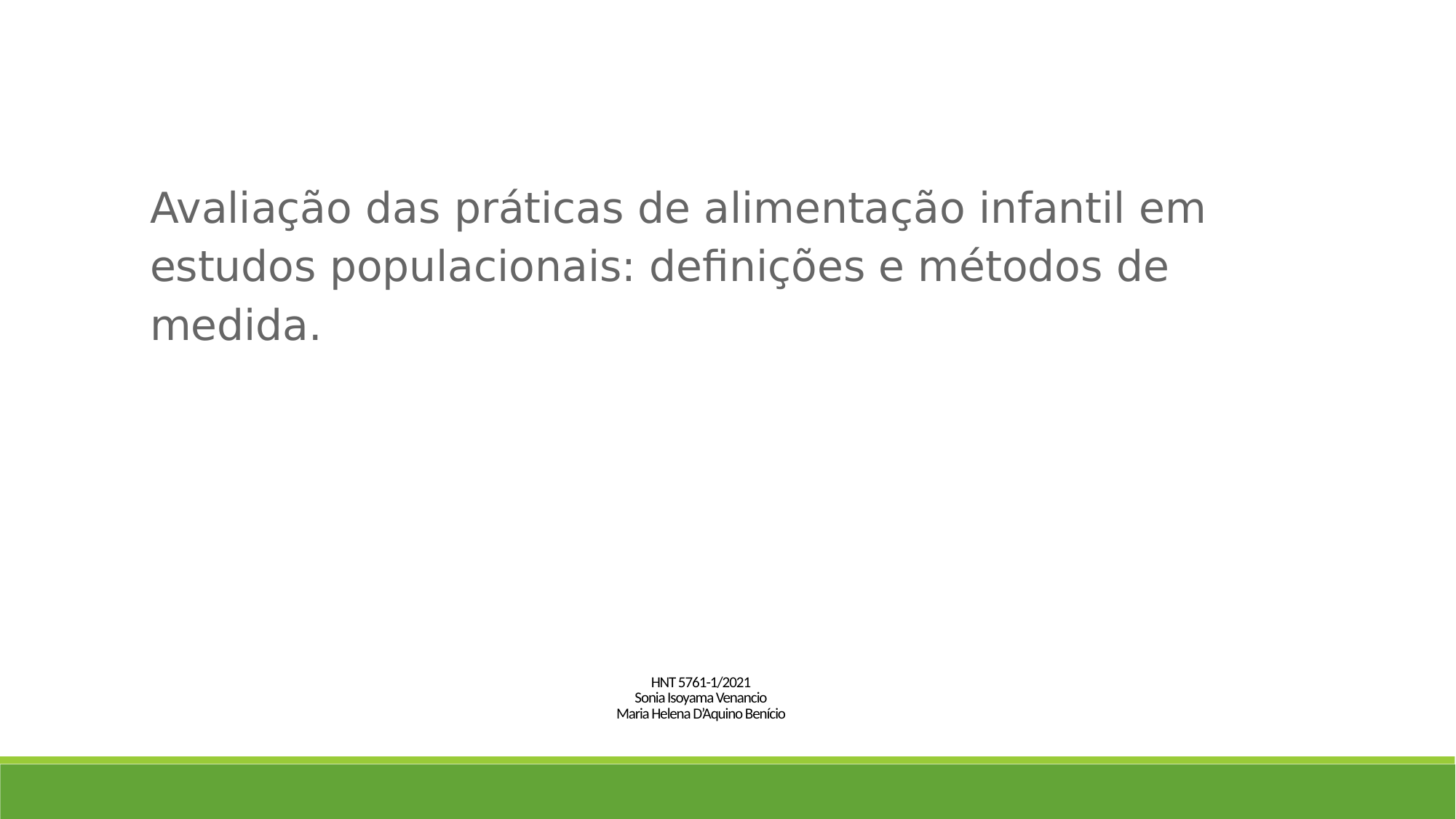

Avaliação das práticas de alimentação infantil em estudos populacionais: definições e métodos de medida.

HNT 5761-1/2021
Sonia Isoyama Venancio
Maria Helena D’Aquino Benício